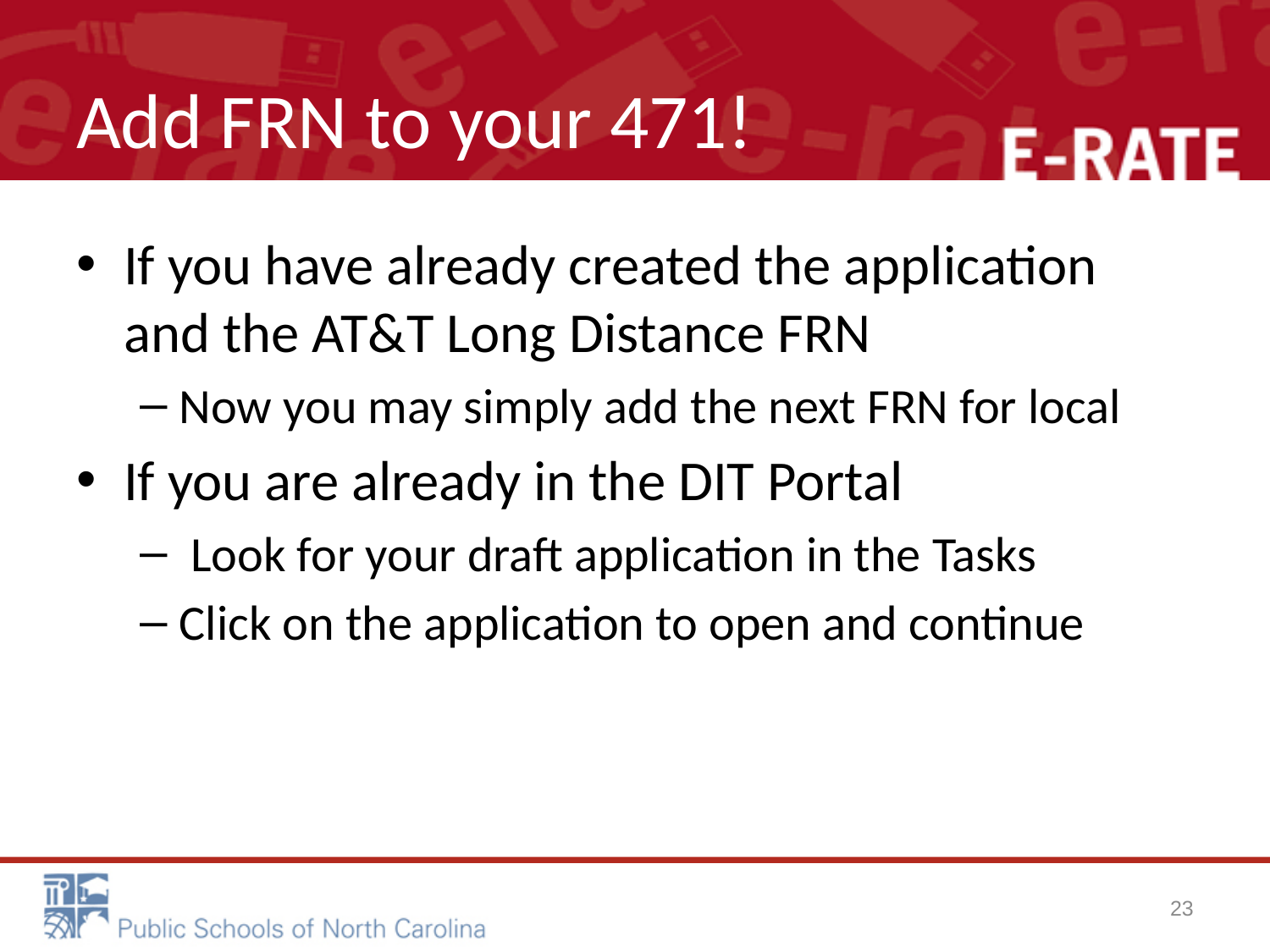

# Add FRN to your 471!
If you have already created the application and the AT&T Long Distance FRN
Now you may simply add the next FRN for local
If you are already in the DIT Portal
 Look for your draft application in the Tasks
Click on the application to open and continue
23